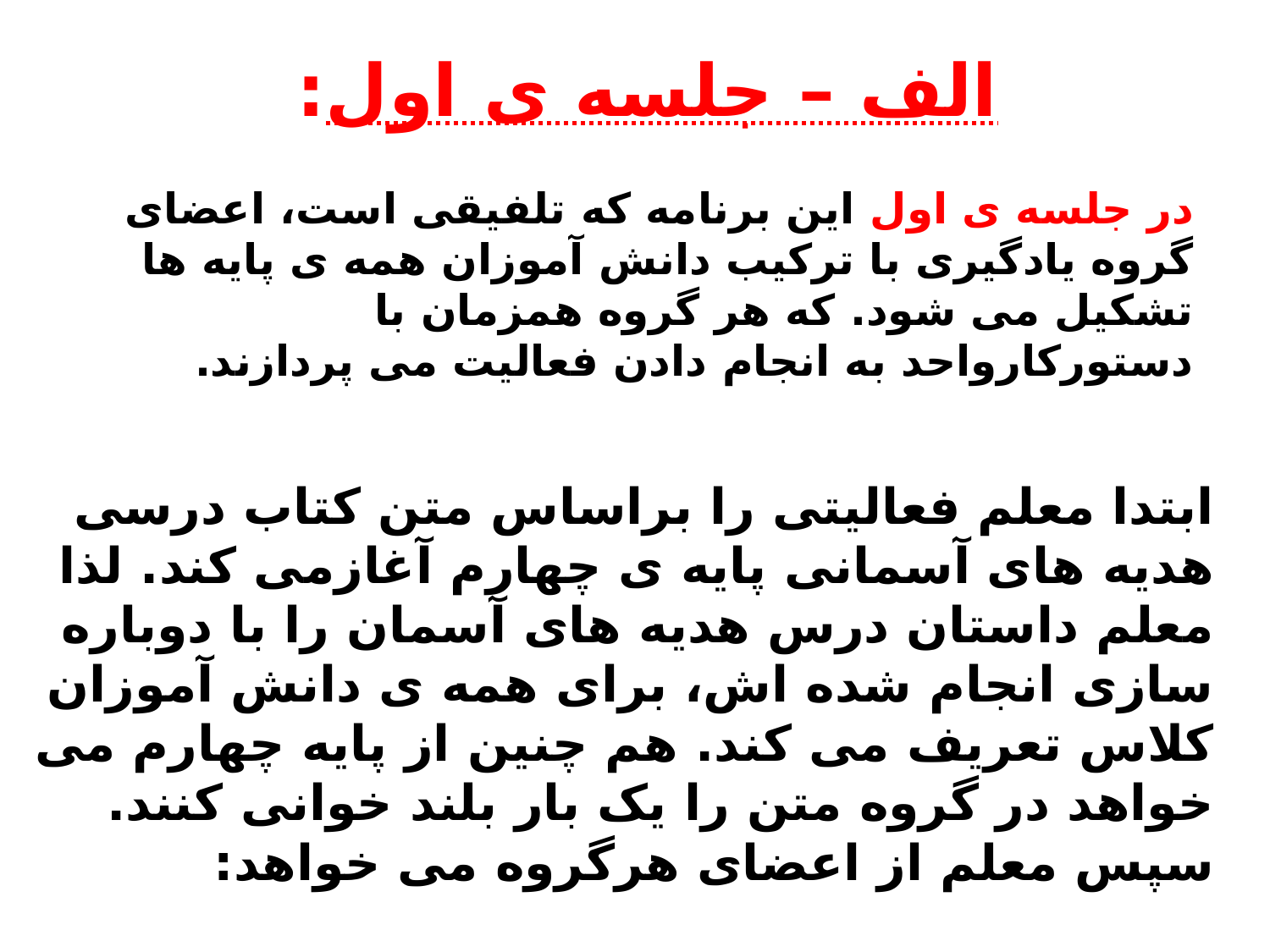

# الف – جلسه ی اول:
در جلسه ی اول این برنامه که تلفیقی است، اعضای گروه یادگیری با ترکیب دانش آموزان همه ی پایه ها تشکیل می شود. که هر گروه همزمان با دستورکارواحد به انجام دادن فعالیت می پردازند.
ابتدا معلم فعالیتی را براساس متن کتاب درسی هدیه های آسمانی پایه ی چهارم آغازمی کند. لذا معلم داستان درس هدیه های آسمان را با دوباره سازی انجام شده اش، برای همه ی دانش آموزان کلاس تعریف می کند. هم چنین از پایه چهارم می خواهد در گروه متن را یک بار بلند خوانی کنند. سپس معلم از اعضای هرگروه می خواهد: